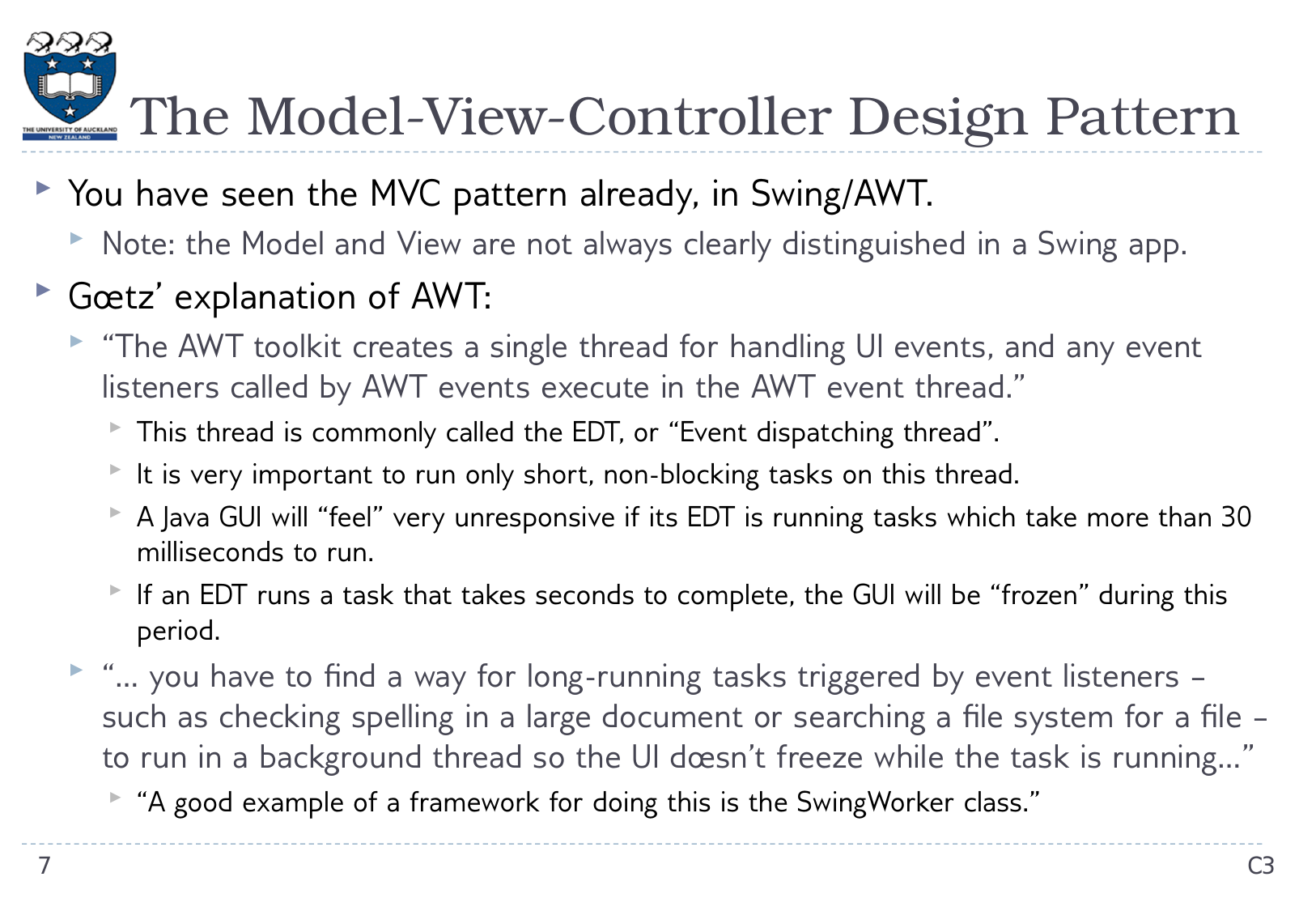

# The Model-View-Controller Design Pattern
You have seen the MVC pattern already, in Swing/AWT.
Note: the Model and View are not always clearly distinguished in a Swing app.
Goetz’ explanation of AWT:
“The AWT toolkit creates a single thread for handling UI events, and any event listeners called by AWT events execute in the AWT event thread.”
This thread is commonly called the EDT, or “Event dispatching thread”.
It is very important to run only short, non-blocking tasks on this thread.
A Java GUI will “feel” very unresponsive if its EDT is running tasks which take more than 30 milliseconds to run.
If an EDT runs a task that takes seconds to complete, the GUI will be “frozen” during this period.
“… you have to find a way for long-running tasks triggered by event listeners – such as checking spelling in a large document or searching a file system for a file – to run in a background thread so the UI doesn’t freeze while the task is running…”
“A good example of a framework for doing this is the SwingWorker class.”
7
C3